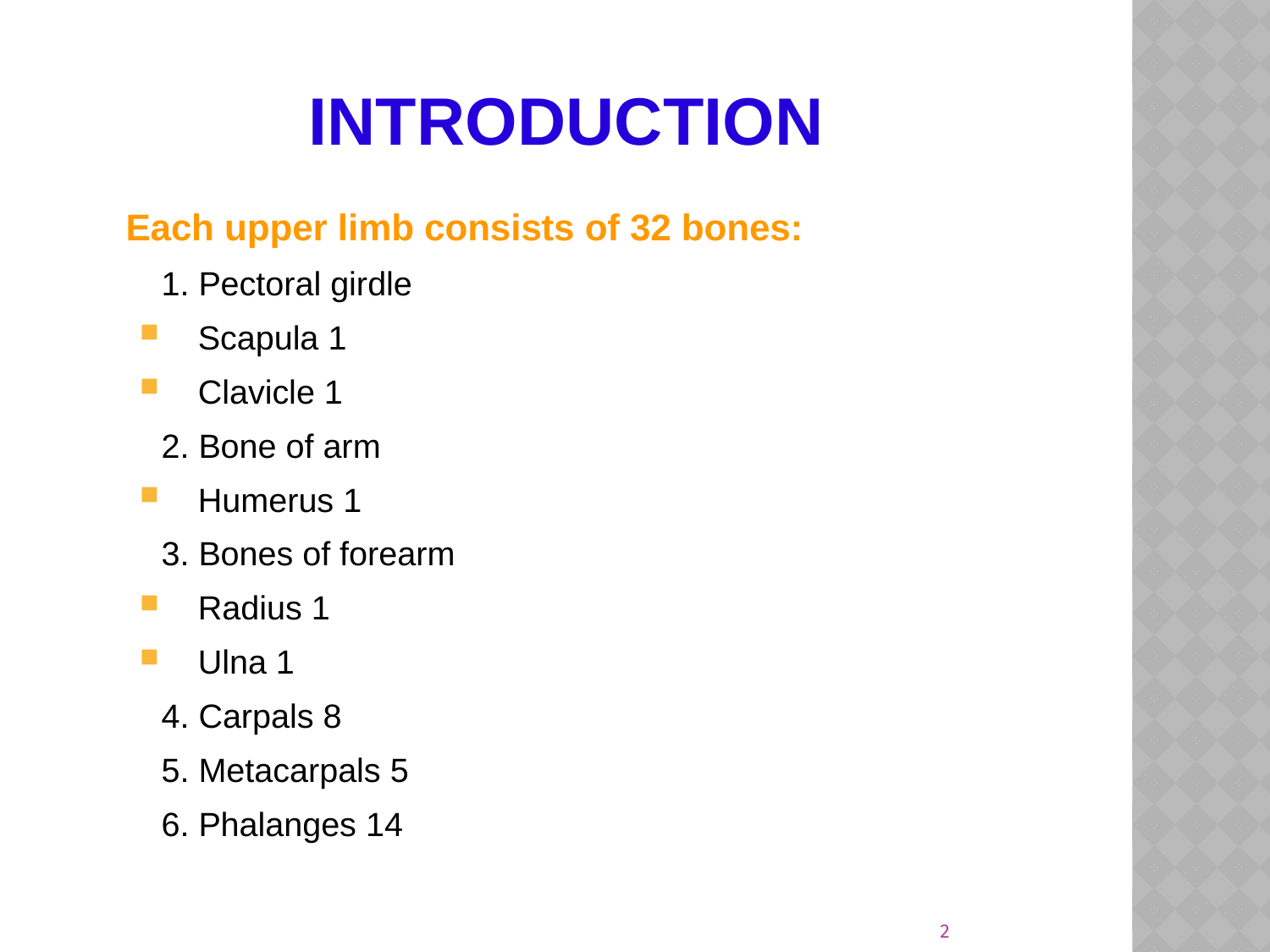

# INTRODUCTION
   Each upper limb consists of 32 bones:
1. Pectoral girdle
   Scapula 1
   Clavicle 1
2. Bone of arm
   Humerus 1
3. Bones of forearm
   Radius 1
   Ulna 1
4. Carpals 8
5. Metacarpals 5
6. Phalanges 14
2